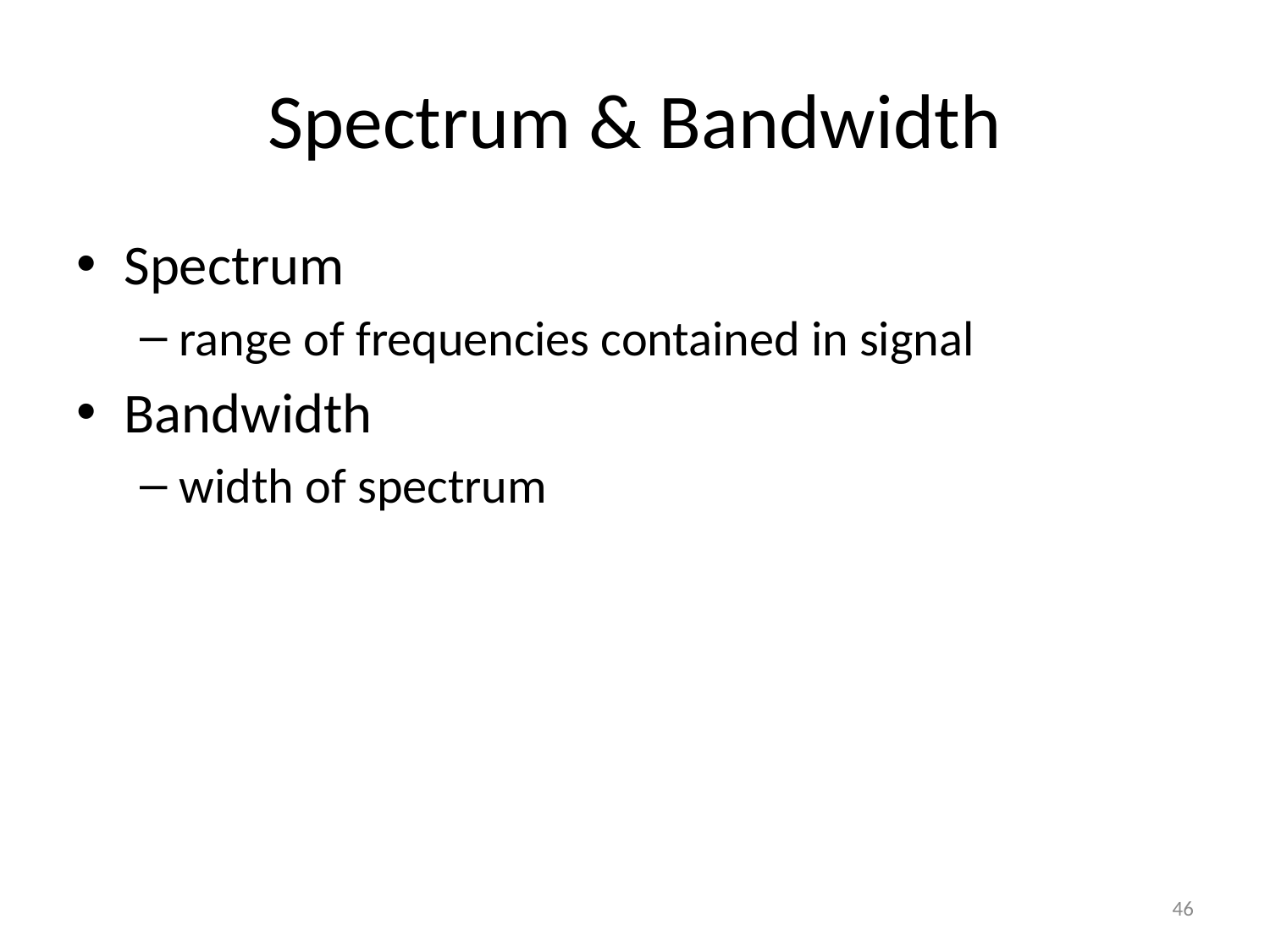

# Spectrum & Bandwidth
Spectrum
range of frequencies contained in signal
Bandwidth
width of spectrum

46